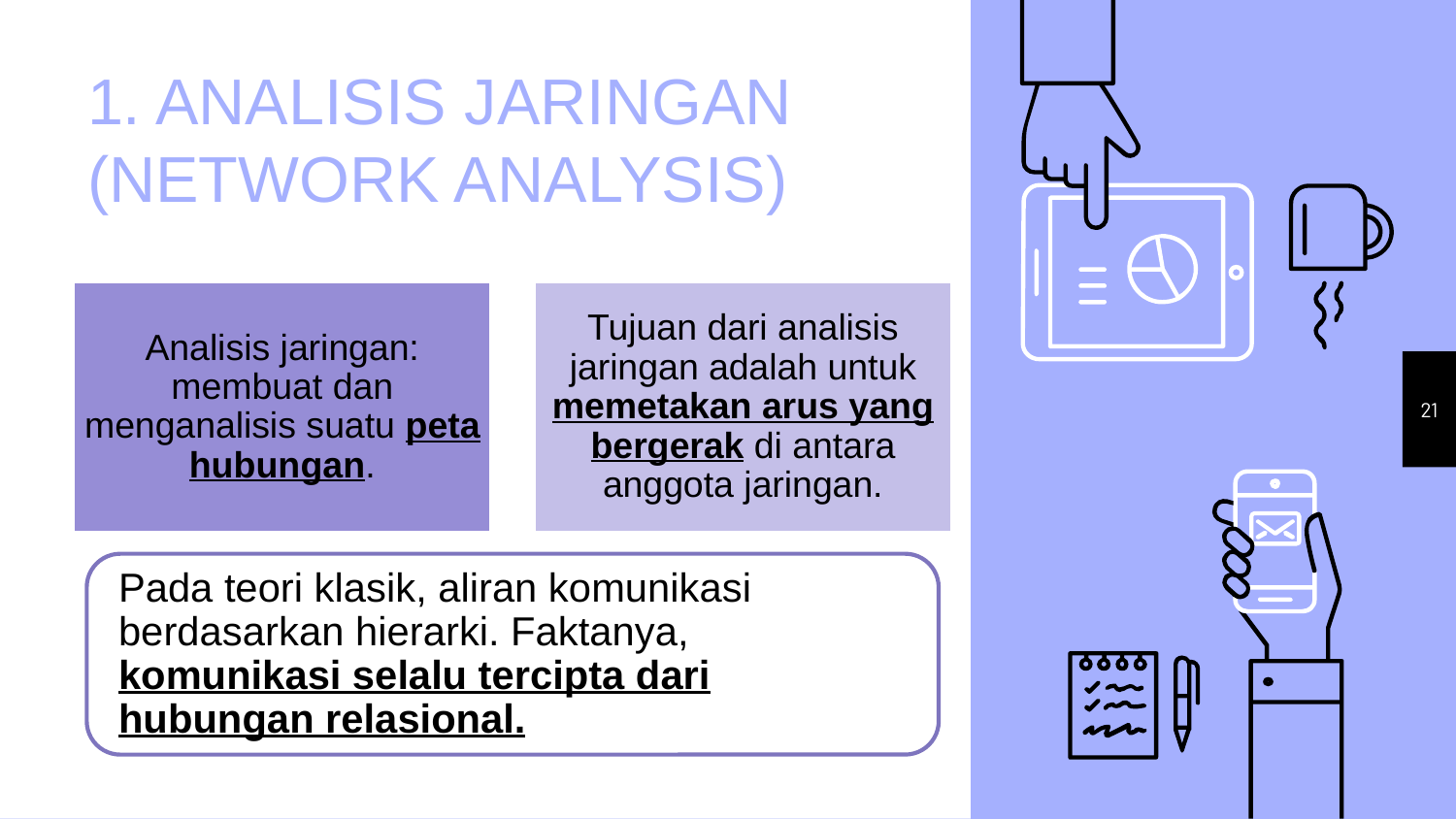

# 1. ANALISIS JARINGAN (NETWORK ANALYSIS)
Analisis jaringan: membuat dan menganalisis suatu peta hubungan.
Tujuan dari analisis jaringan adalah untuk memetakan arus yang bergerak di antara anggota jaringan.
21
Pada teori klasik, aliran komunikasi berdasarkan hierarki. Faktanya, komunikasi selalu tercipta dari hubungan relasional.